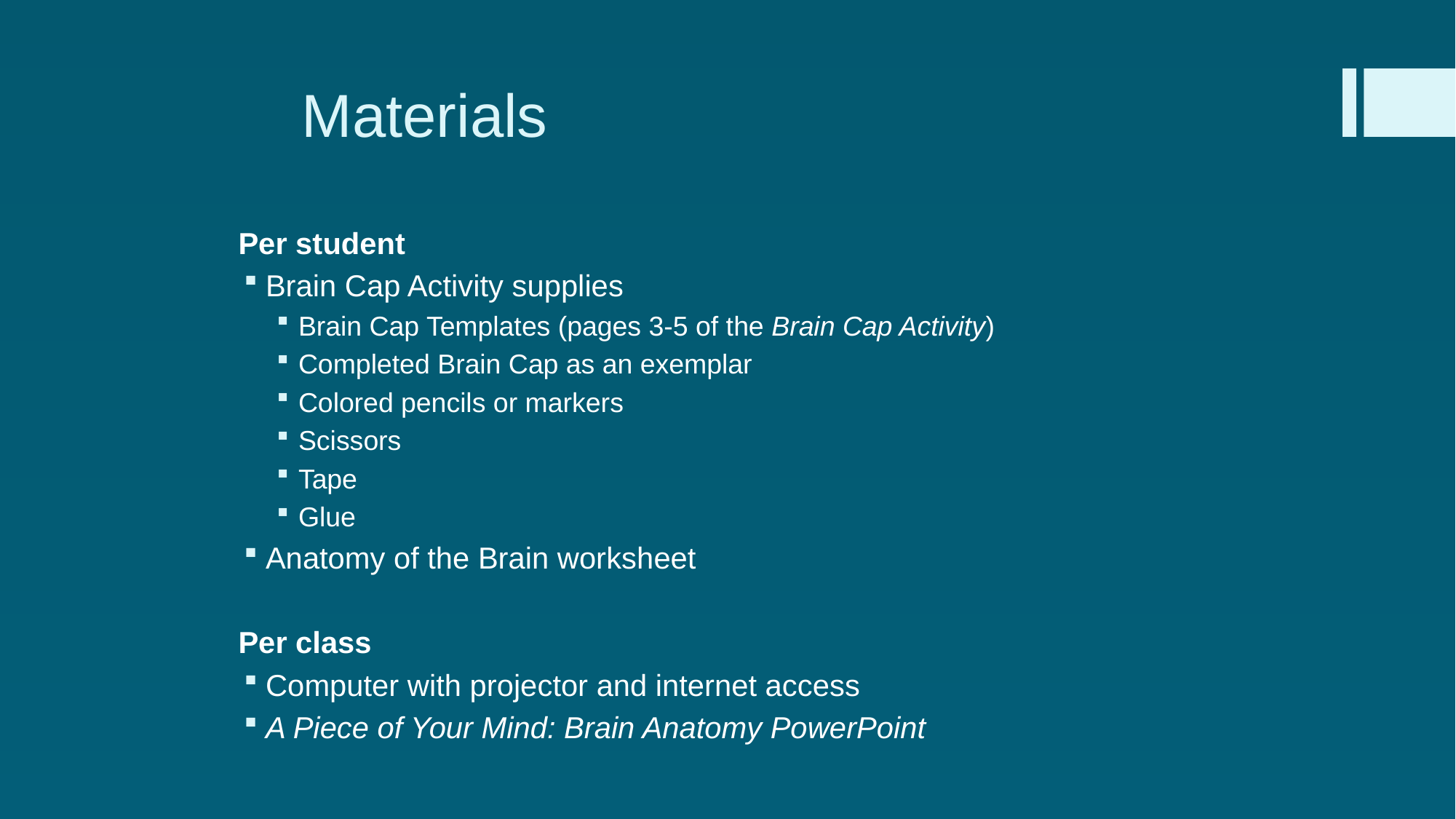

# Materials
Per student
Brain Cap Activity supplies
Brain Cap Templates (pages 3-5 of the Brain Cap Activity)
Completed Brain Cap as an exemplar
Colored pencils or markers
Scissors
Tape
Glue
Anatomy of the Brain worksheet

Per class
Computer with projector and internet access
A Piece of Your Mind: Brain Anatomy PowerPoint